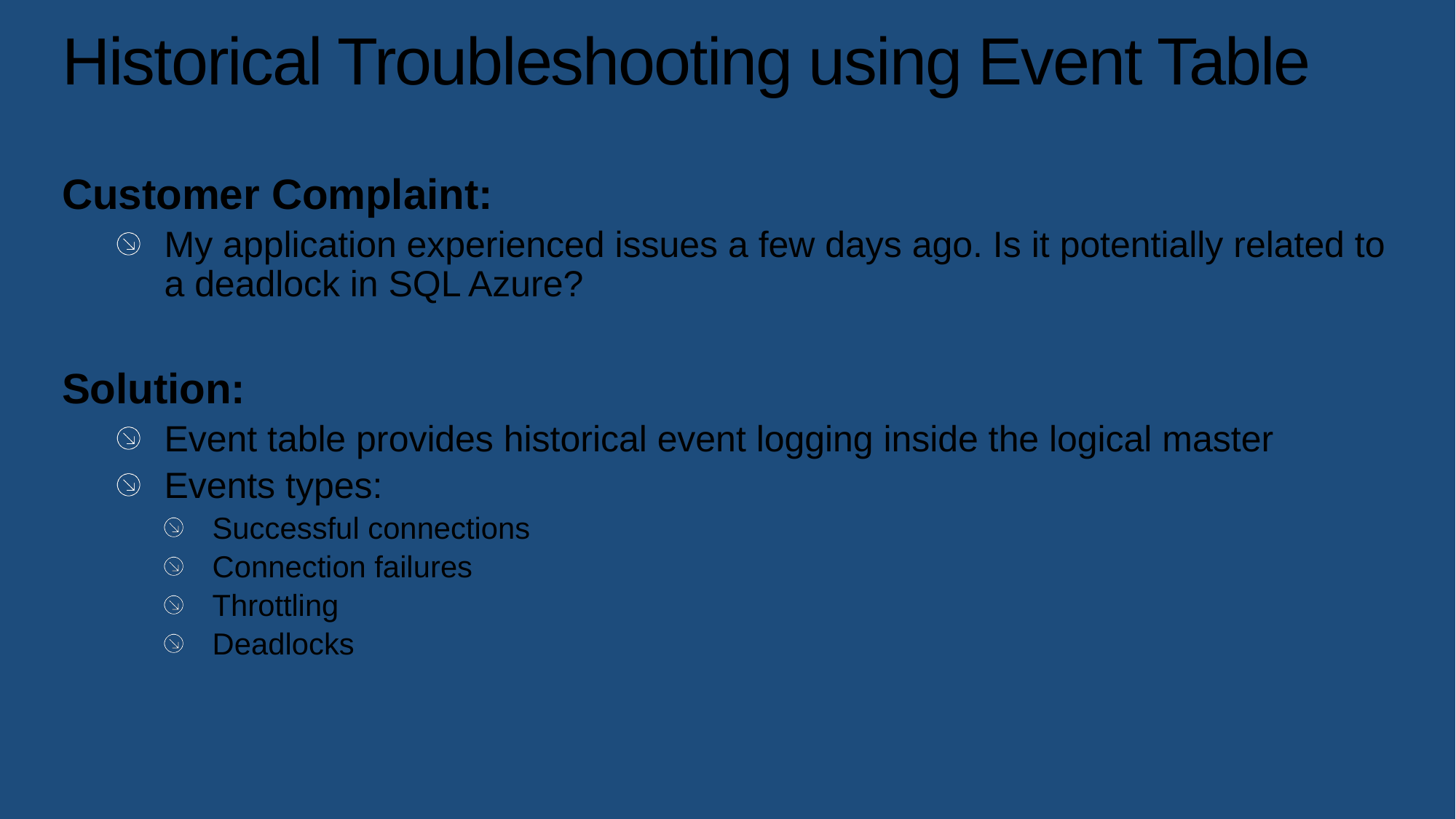

# Historical Troubleshooting using Event Table
Customer Complaint:
My application experienced issues a few days ago. Is it potentially related to a deadlock in SQL Azure?

Solution:
Event table provides historical event logging inside the logical master
Events types:
Successful connections
Connection failures
Throttling
Deadlocks